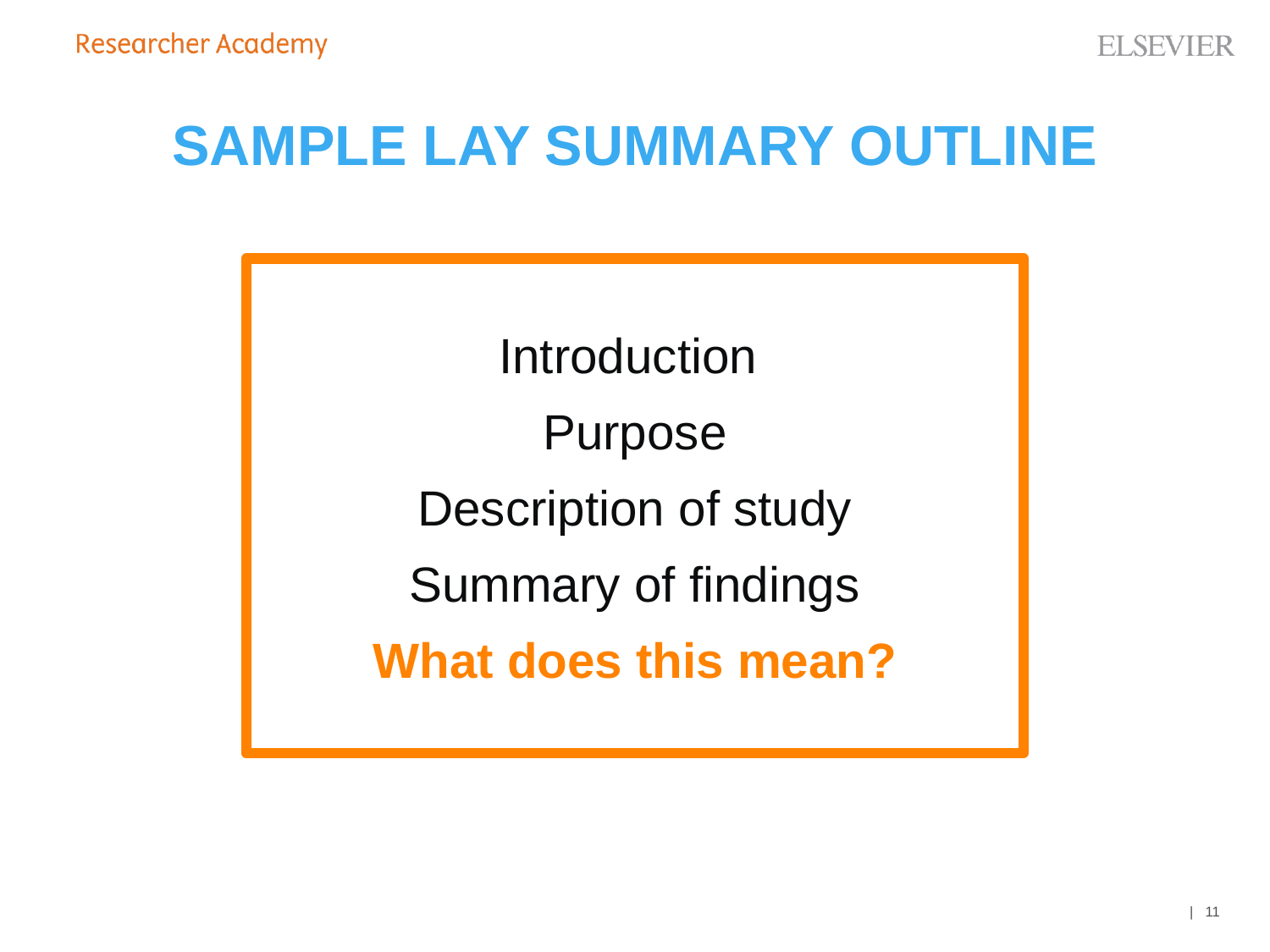

# SAMPLE LAY SUMMARY OUTLINE

Introduction

Purpose

Description of study

Summary of findings

What does this mean?